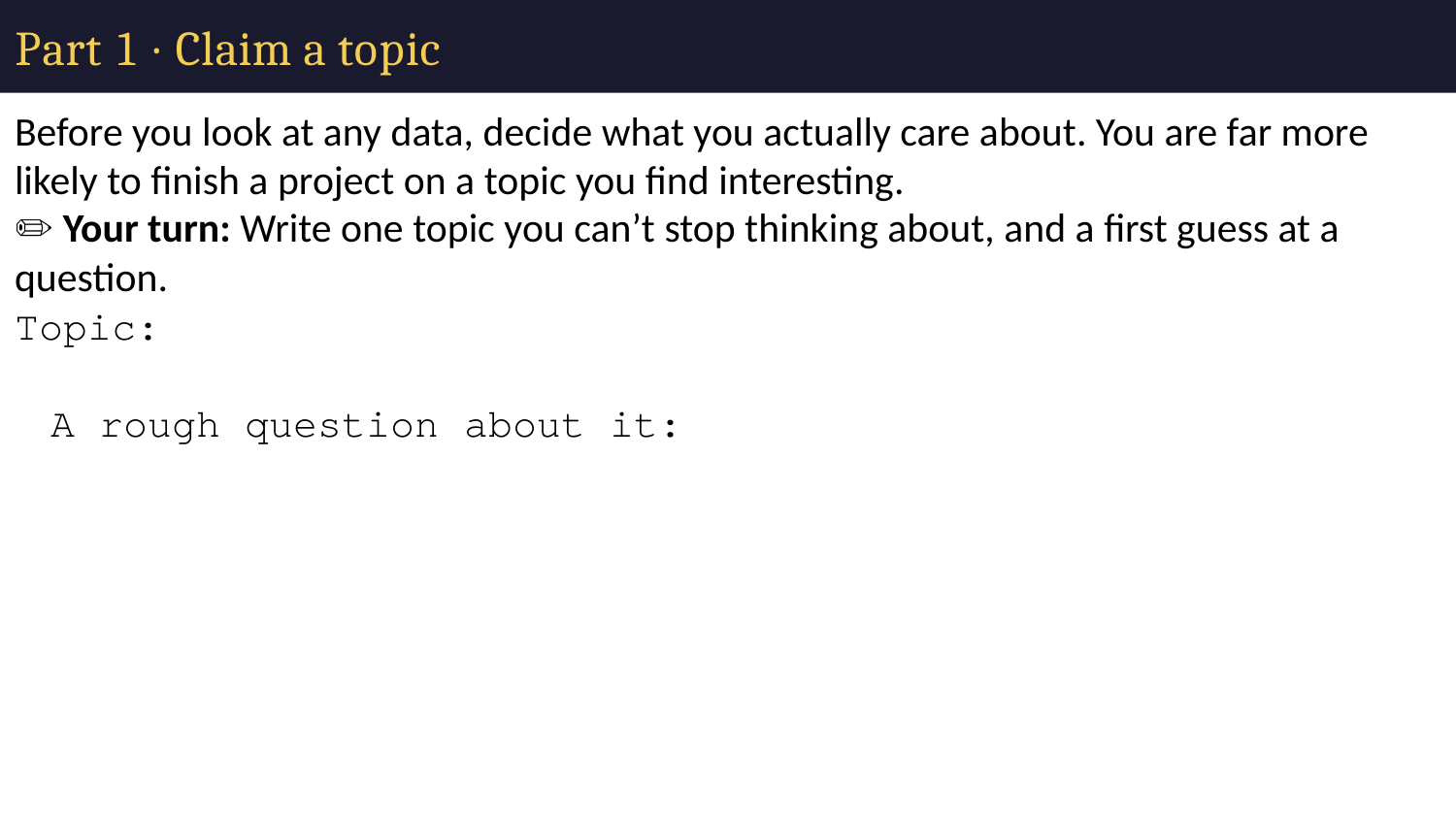

# Part 1 · Claim a topic
Before you look at any data, decide what you actually care about. You are far more likely to finish a project on a topic you find interesting.
✏️ Your turn: Write one topic you can’t stop thinking about, and a first guess at a question.
Topic:

A rough question about it: